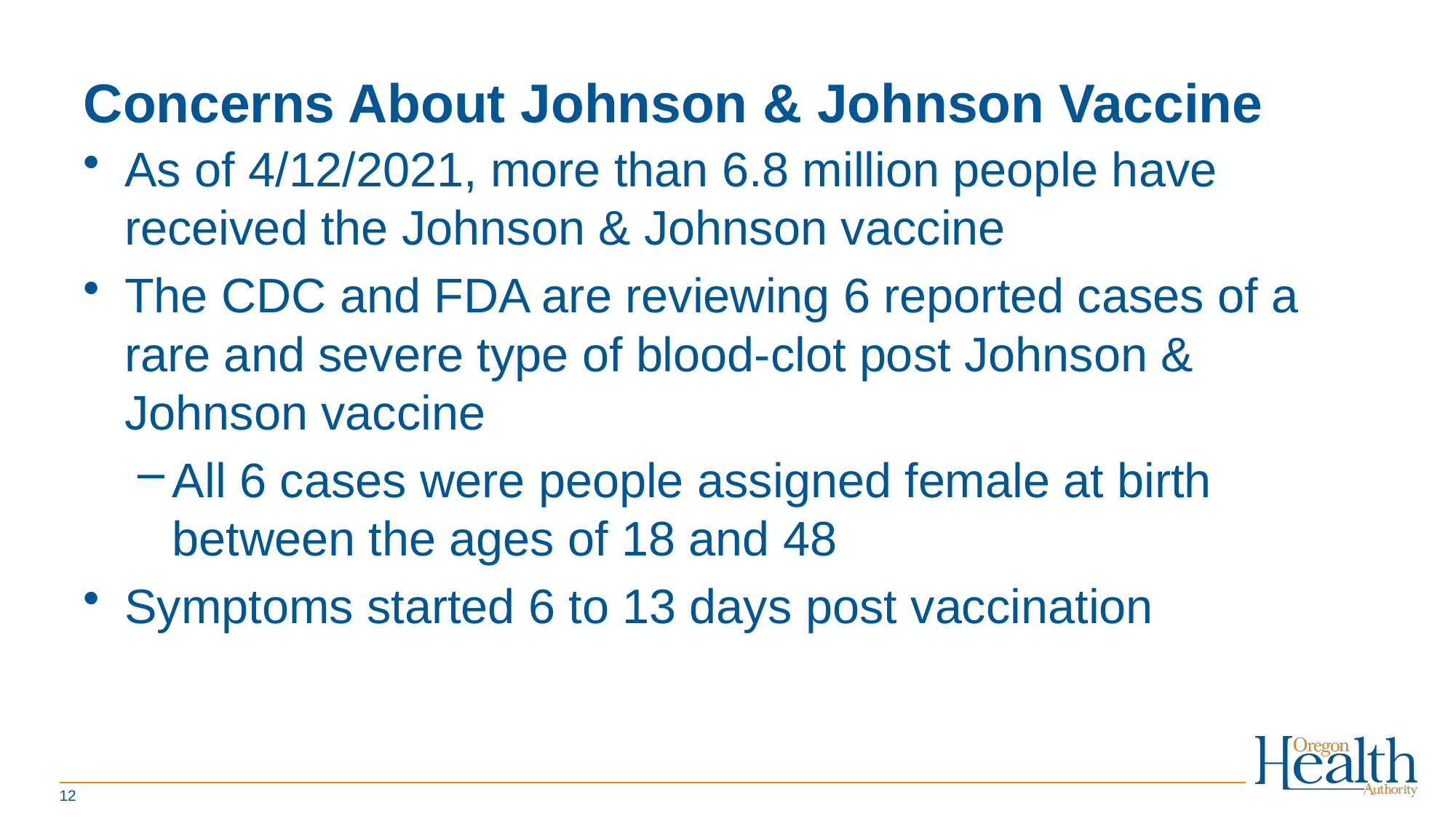

# Concerns About Johnson & Johnson Vaccine
As of 4/12/2021, more than 6.8 million people have received the Johnson & Johnson vaccine
The CDC and FDA are reviewing 6 reported cases of a rare and severe type of blood-clot post Johnson & Johnson vaccine
All 6 cases were people assigned female at birth between the ages of 18 and 48
Symptoms started 6 to 13 days post vaccination
12